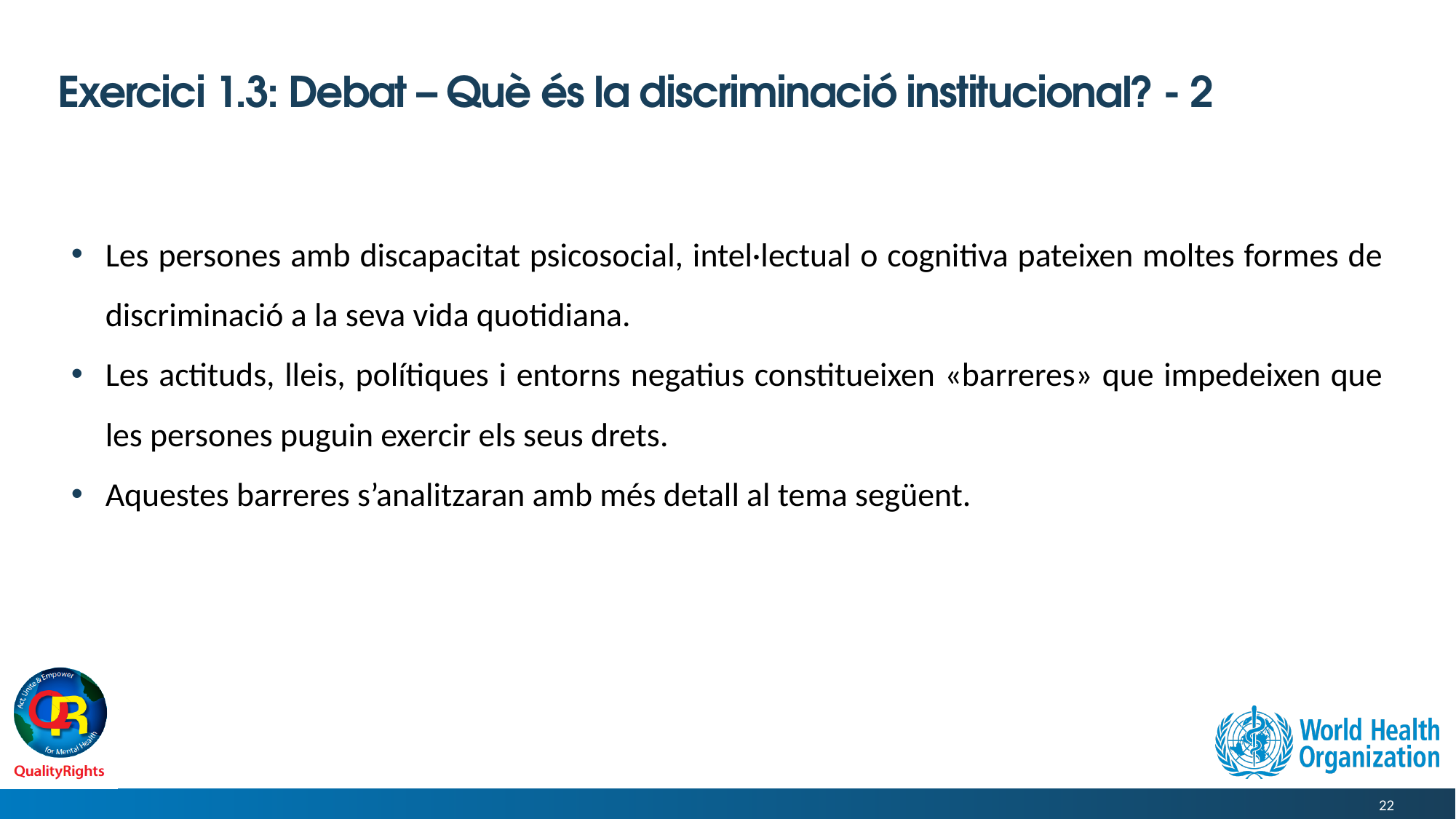

# Exercici 1.3: Debat – Què és la discriminació institucional? - 2
Les persones amb discapacitat psicosocial, intel·lectual o cognitiva pateixen moltes formes de discriminació a la seva vida quotidiana.
Les actituds, lleis, polítiques i entorns negatius constitueixen «barreres» que impedeixen que les persones puguin exercir els seus drets.
Aquestes barreres s’analitzaran amb més detall al tema següent.